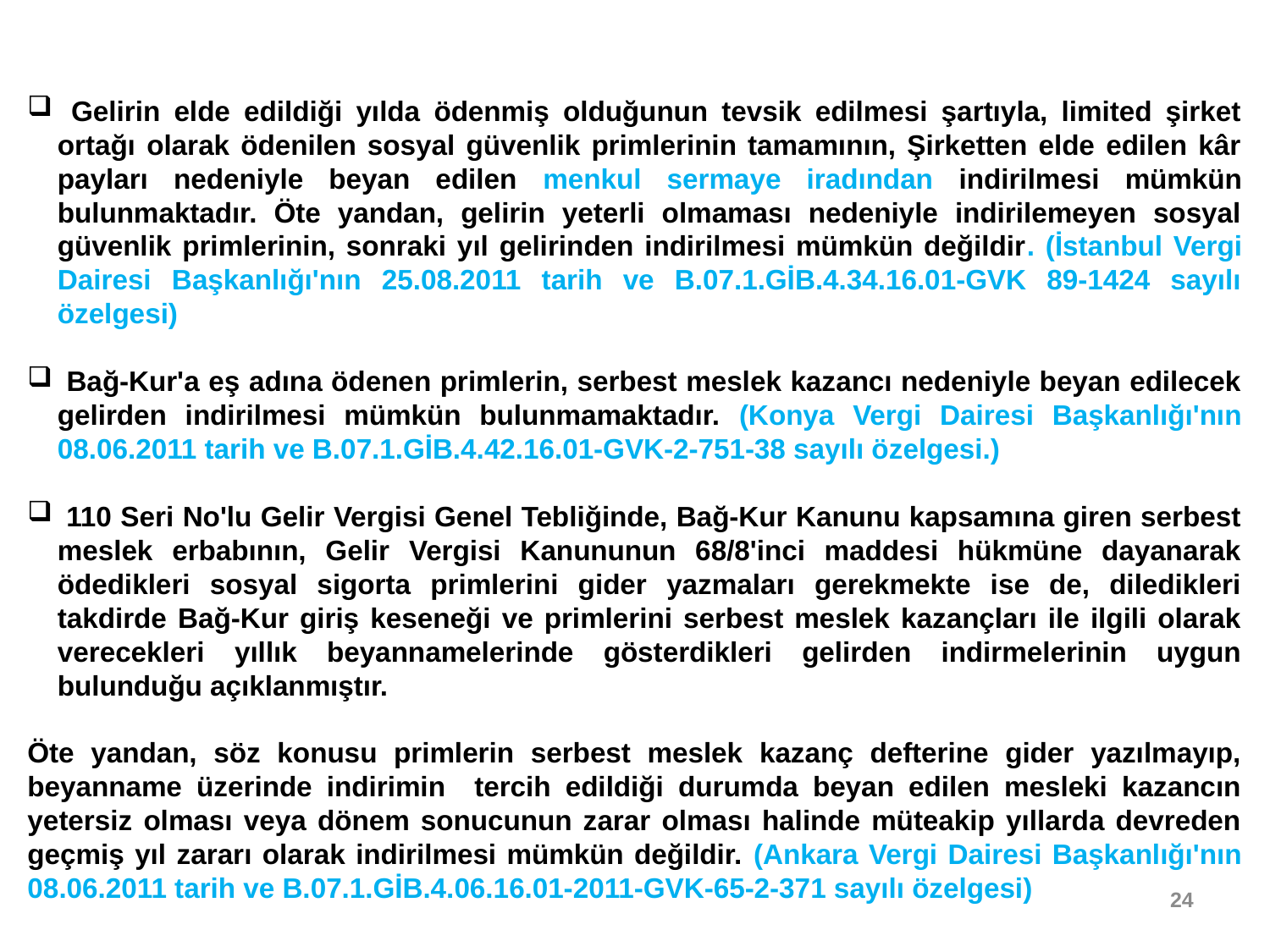

Gelirin elde edildiği yılda ödenmiş olduğunun tevsik edilmesi şartıyla, limited şirket ortağı olarak ödenilen sosyal güvenlik primlerinin tamamının, Şirketten elde edilen kâr payları nedeniyle beyan edilen menkul sermaye iradından indirilmesi mümkün bulunmaktadır. Öte yandan, gelirin yeterli olmaması nedeniyle indirilemeyen sosyal güvenlik primlerinin, sonraki yıl gelirinden indirilmesi mümkün değildir. (İstanbul Vergi Dairesi Başkanlığı'nın 25.08.2011 tarih ve B.07.1.GİB.4.34.16.01-GVK 89-1424 sayılı özelgesi)

 Bağ-Kur'a eş adına ödenen primlerin, serbest meslek kazancı nedeniyle beyan edilecek gelirden indirilmesi mümkün bulunmamaktadır. (Konya Vergi Dairesi Başkanlığı'nın 08.06.2011 tarih ve B.07.1.GİB.4.42.16.01-GVK-2-751-38 sayılı özelgesi.)

 110 Seri No'lu Gelir Vergisi Genel Tebliğinde, Bağ-Kur Kanunu kapsamına giren serbest meslek erbabının, Gelir Vergisi Kanununun 68/8'inci maddesi hükmüne dayanarak ödedikleri sosyal sigorta primlerini gider yazmaları gerekmekte ise de, diledikleri takdirde Bağ-Kur giriş keseneği ve primlerini serbest meslek kazançları ile ilgili olarak verecekleri yıllık beyannamelerinde gösterdikleri gelirden indirmelerinin uygun bulunduğu açıklanmıştır.

Öte yandan, söz konusu primlerin serbest meslek kazanç defterine gider yazılmayıp, beyanname üzerinde indirimin  tercih edildiği durumda beyan edilen mesleki kazancın yetersiz olması veya dönem sonucunun zarar olması halinde müteakip yıllarda devreden geçmiş yıl zararı olarak indirilmesi mümkün değildir. (Ankara Vergi Dairesi Başkanlığı'nın 08.06.2011 tarih ve B.07.1.GİB.4.06.16.01-2011-GVK-65-2-371 sayılı özelgesi)

24